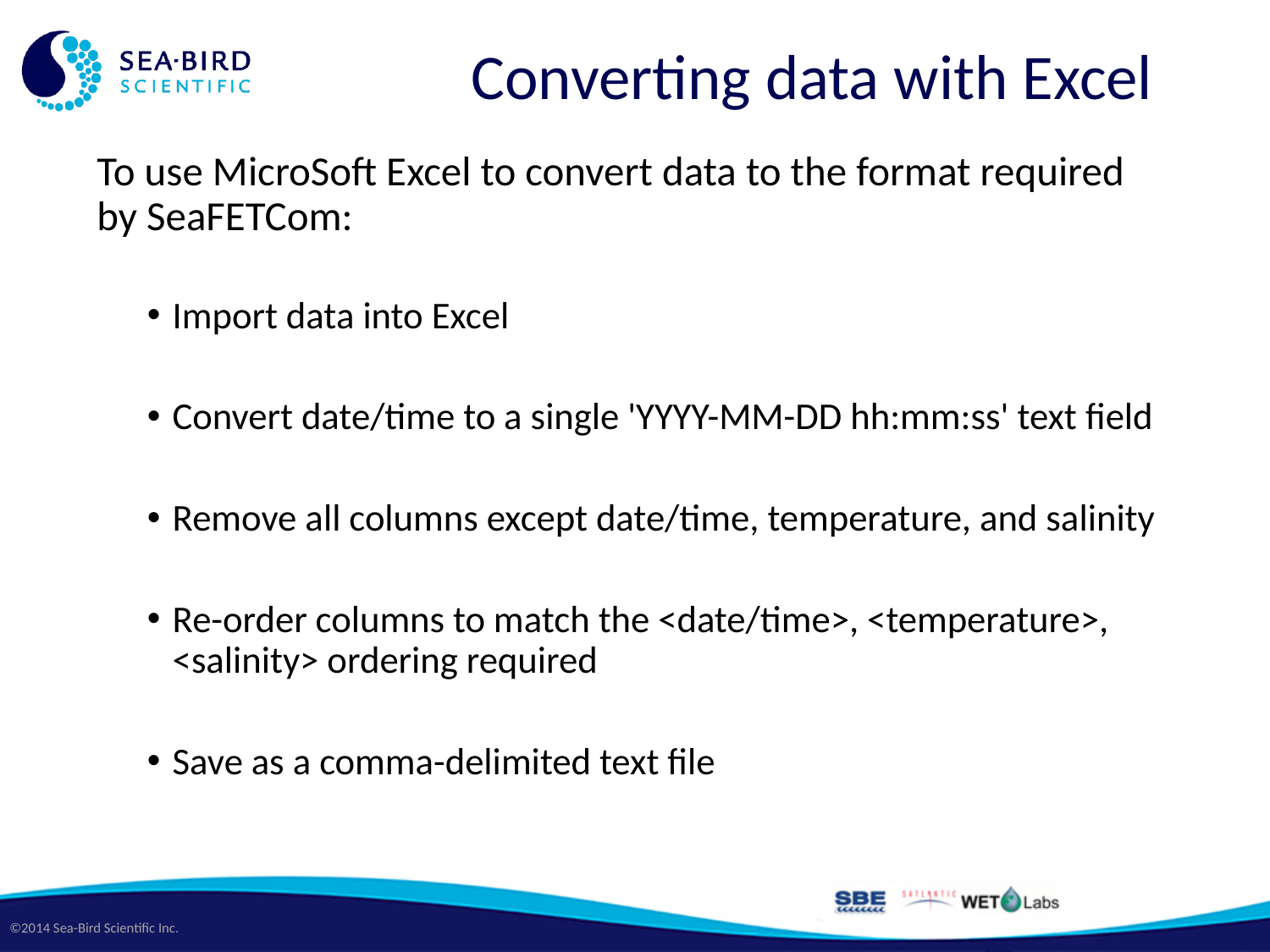

# Converting data with Excel
To use MicroSoft Excel to convert data to the format required by SeaFETCom:

Import data into Excel

Convert date/time to a single 'YYYY-MM-DD hh:mm:ss' text field

Remove all columns except date/time, temperature, and salinity

Re-order columns to match the <date/time>, <temperature>, <salinity> ordering required

Save as a comma-delimited text file